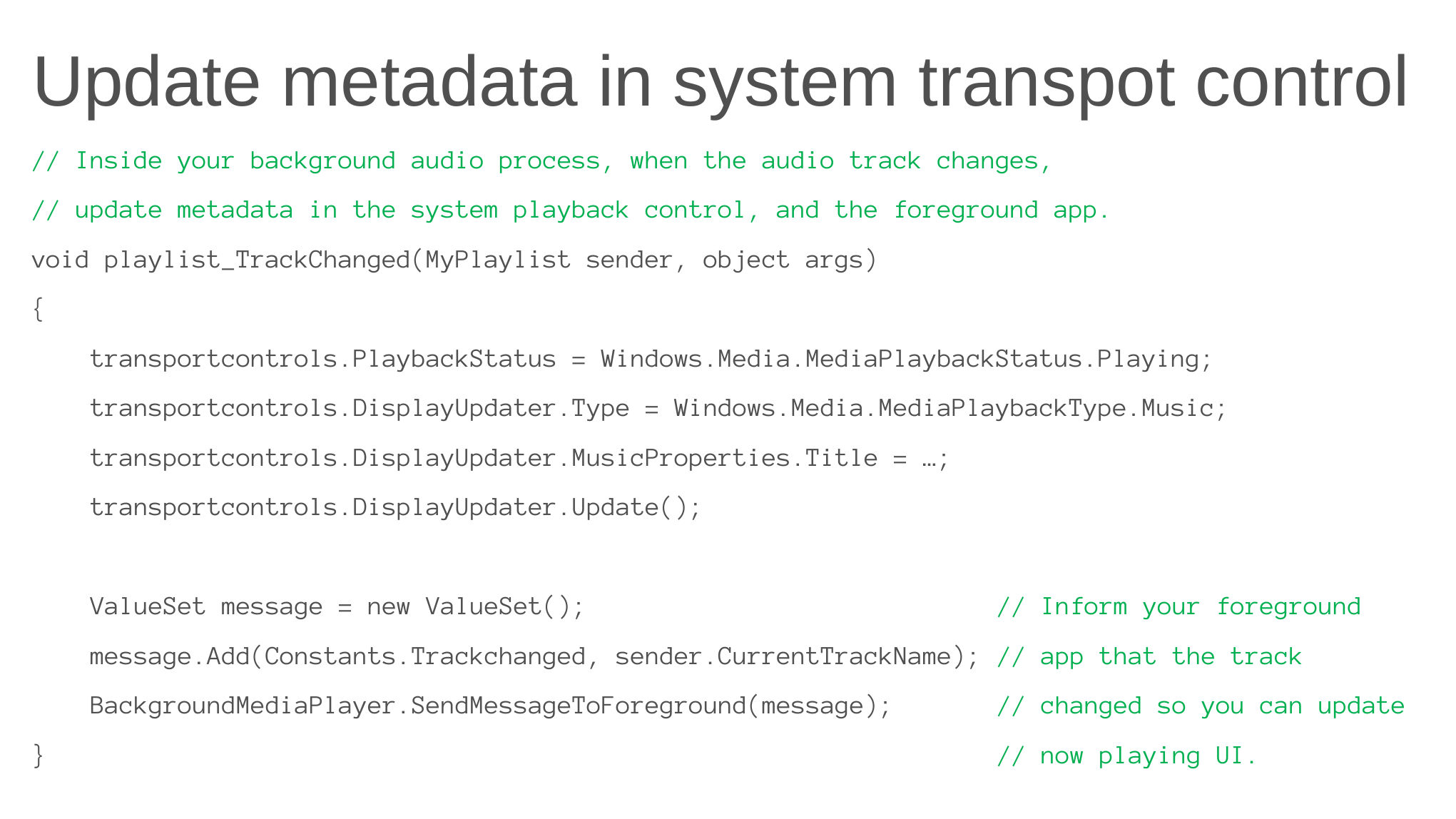

# Update metadata in system transpot control
// Inside your background audio process, when the audio track changes,
// update metadata in the system playback control, and the foreground app.
void playlist_TrackChanged(MyPlaylist sender, object args)
{
    transportcontrols.PlaybackStatus = Windows.Media.MediaPlaybackStatus.Playing;
    transportcontrols.DisplayUpdater.Type = Windows.Media.MediaPlaybackType.Music;
    transportcontrols.DisplayUpdater.MusicProperties.Title = …;
    transportcontrols.DisplayUpdater.Update();

    ValueSet message = new ValueSet();                            // Inform your foreground
    message.Add(Constants.Trackchanged, sender.CurrentTrackName); // app that the track
    BackgroundMediaPlayer.SendMessageToForeground(message);       // changed so you can update
}                                                                 // now playing UI.